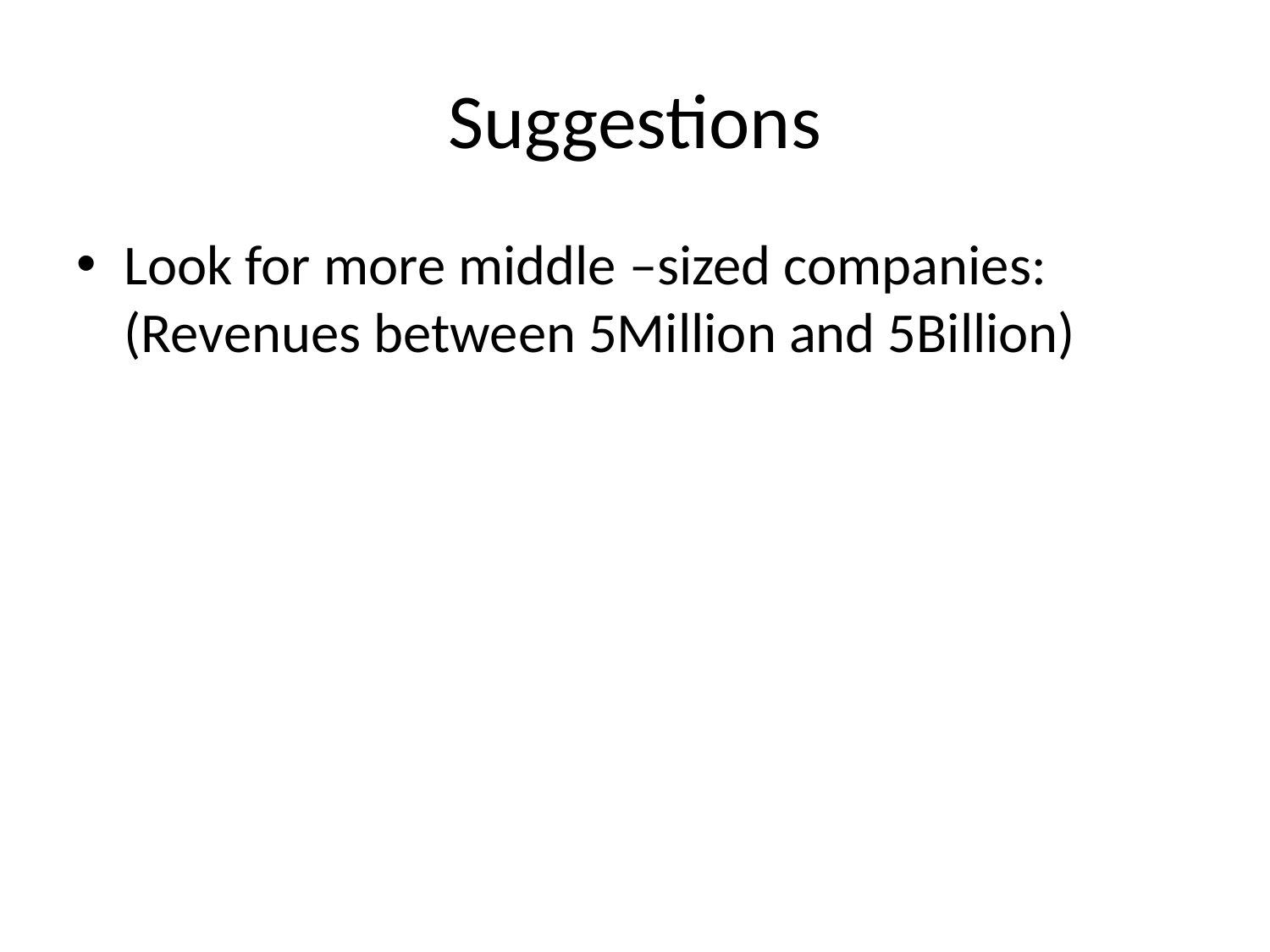

# Suggestions
Look for more middle –sized companies: (Revenues between 5Million and 5Billion)